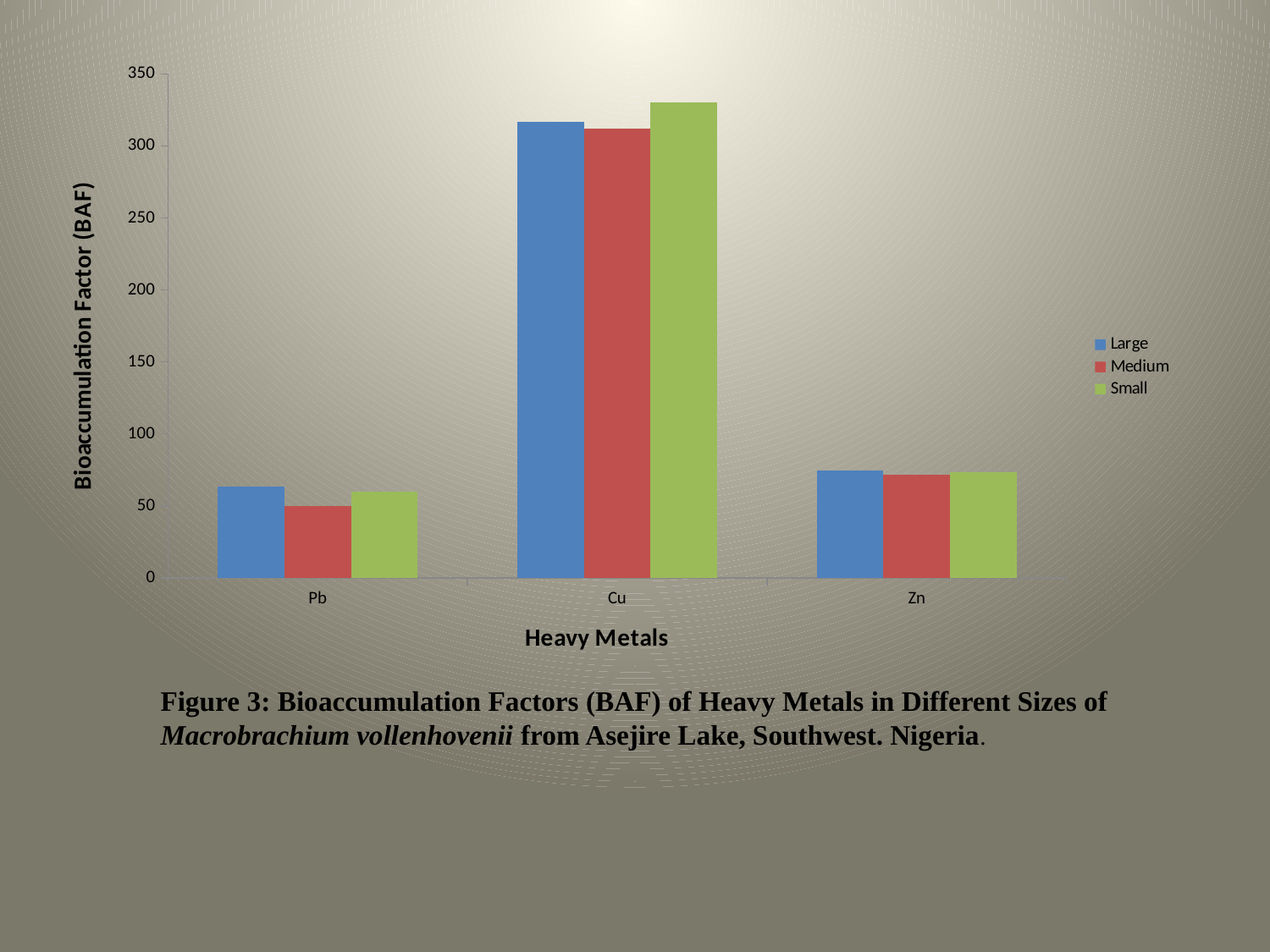

### Chart

| Category | Large | Medium | Small |
|---|---|---|---|
| Pb | 63.15 | 49.92 | 59.62000000000001 |
| Cu | 316.68 | 311.87 | 330.22999999999894 |
| Zn | 74.69 | 71.63 | 73.13 |
Figure 3: Bioaccumulation Factors (BAF) of Heavy Metals in Different Sizes of Macrobrachium vollenhovenii from Asejire Lake, Southwest. Nigeria.